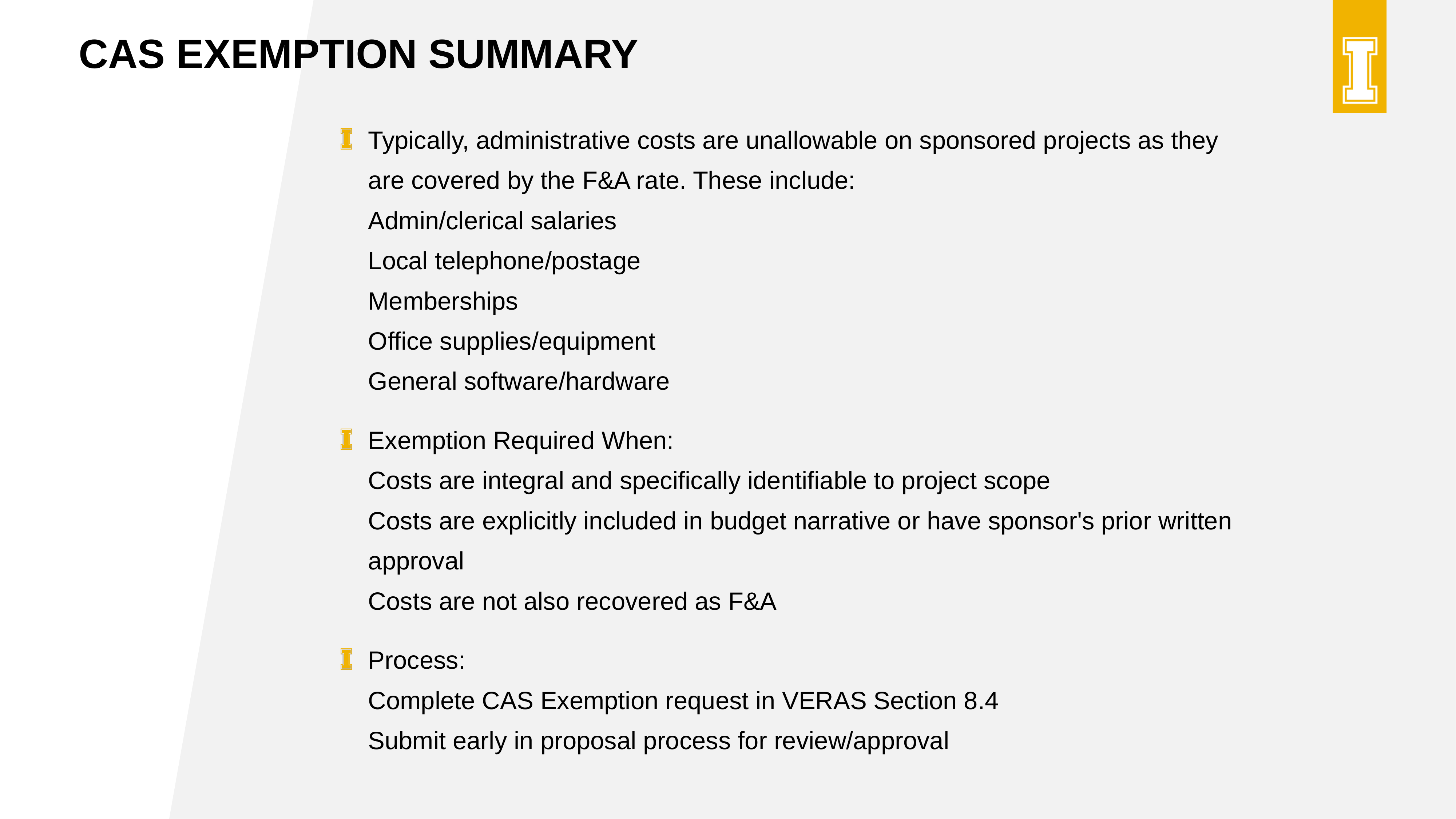

CAS exemption summary
Typically, administrative costs are unallowable on sponsored projects as they are covered by the F&A rate. These include:
Admin/clerical salaries
Local telephone/postage
Memberships
Office supplies/equipment
General software/hardware
Exemption Required When:
Costs are integral and specifically identifiable to project scope
Costs are explicitly included in budget narrative or have sponsor's prior written approval
Costs are not also recovered as F&A
Process:
Complete CAS Exemption request in VERAS Section 8.4
Submit early in proposal process for review/approval